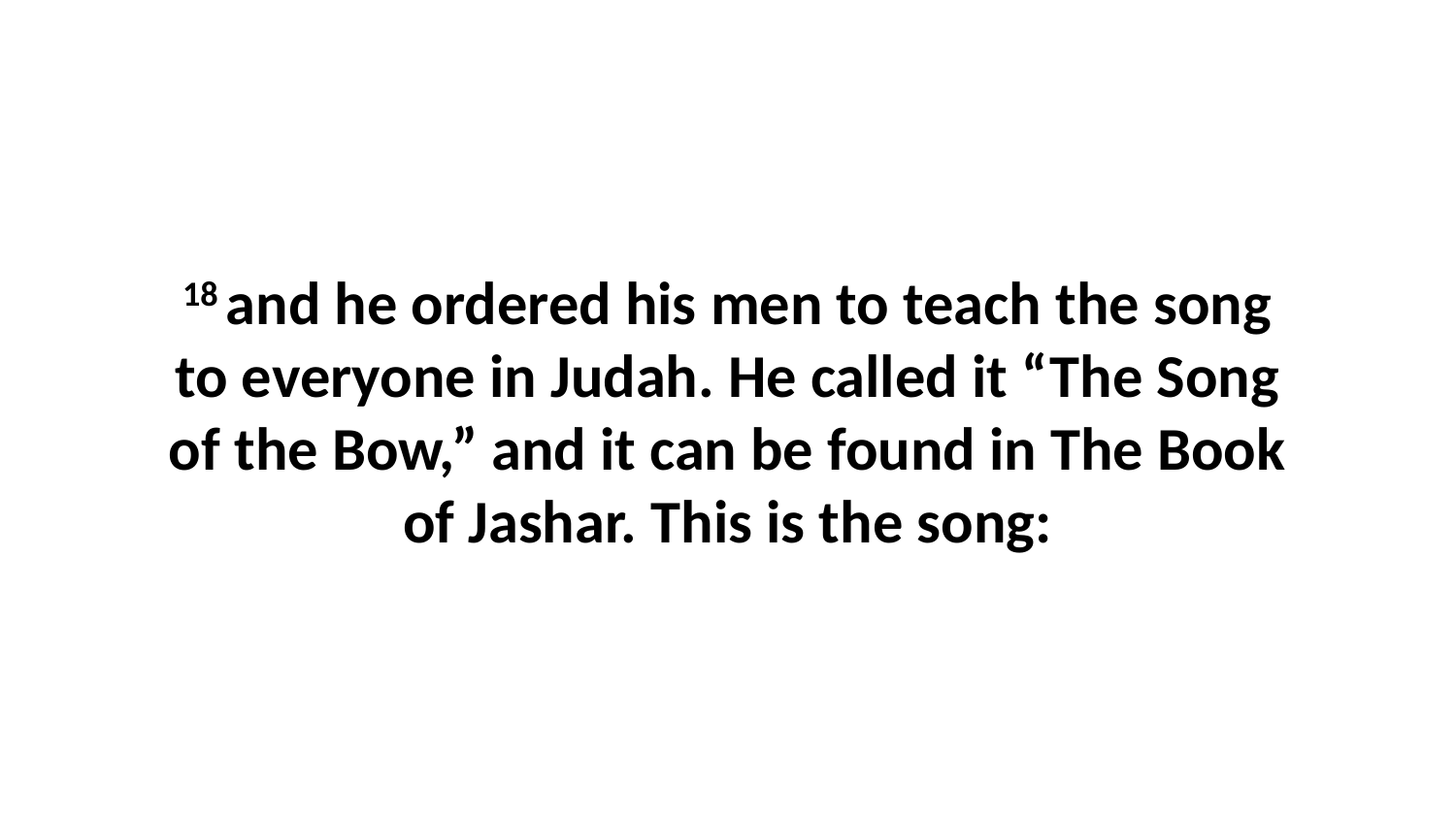

18 and he ordered his men to teach the song to everyone in Judah. He called it “The Song of the Bow,” and it can be found in The Book of Jashar. This is the song: